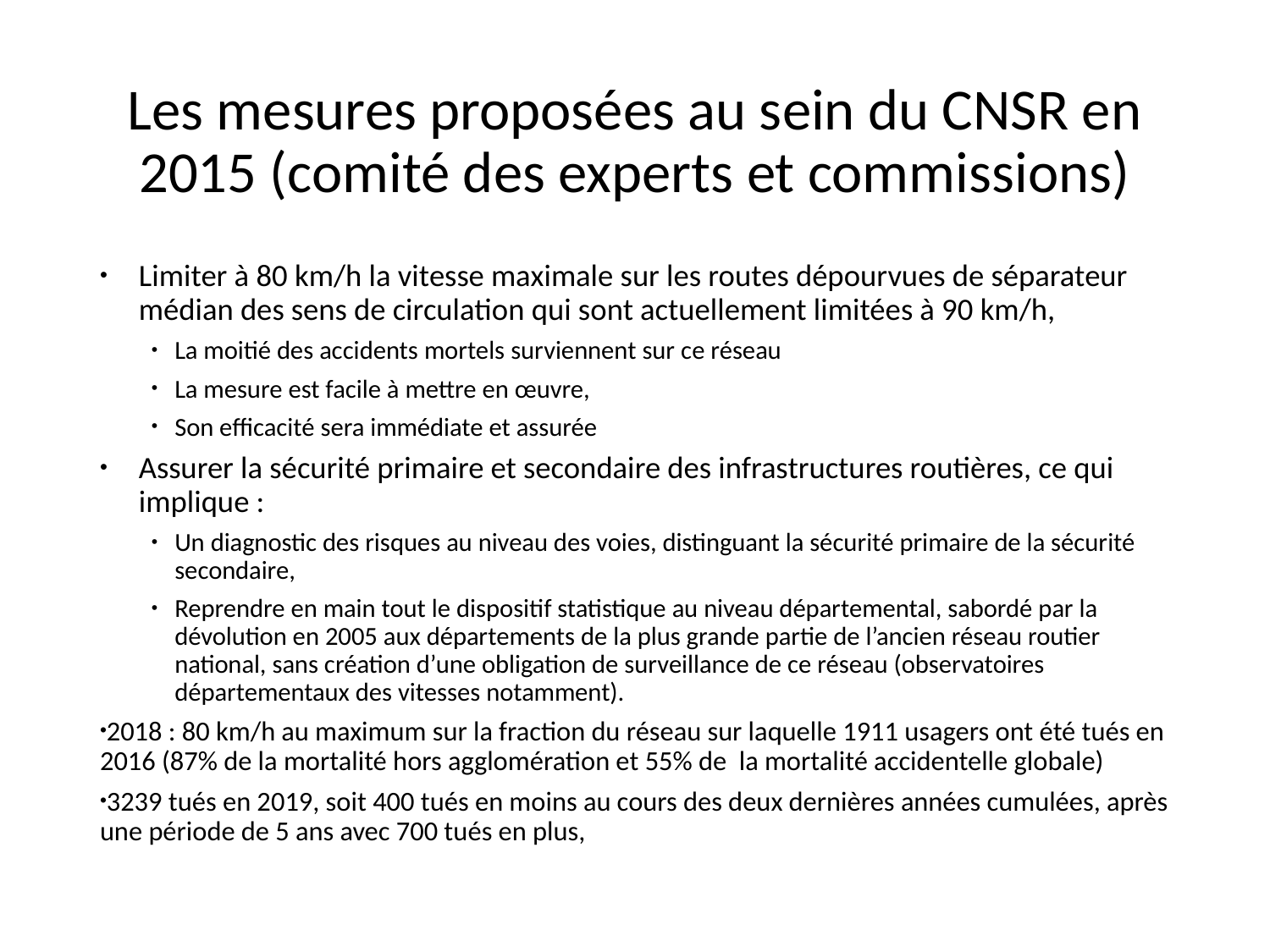

# Les mesures proposées au sein du CNSR en 2015 (comité des experts et commissions)
Limiter à 80 km/h la vitesse maximale sur les routes dépourvues de séparateur médian des sens de circulation qui sont actuellement limitées à 90 km/h,
La moitié des accidents mortels surviennent sur ce réseau
La mesure est facile à mettre en œuvre,
Son efficacité sera immédiate et assurée
Assurer la sécurité primaire et secondaire des infrastructures routières, ce qui implique :
Un diagnostic des risques au niveau des voies, distinguant la sécurité primaire de la sécurité secondaire,
Reprendre en main tout le dispositif statistique au niveau départemental, sabordé par la dévolution en 2005 aux départements de la plus grande partie de l’ancien réseau routier national, sans création d’une obligation de surveillance de ce réseau (observatoires départementaux des vitesses notamment).
2018 : 80 km/h au maximum sur la fraction du réseau sur laquelle 1911 usagers ont été tués en 2016 (87% de la mortalité hors agglomération et 55% de  la mortalité accidentelle globale)
3239 tués en 2019, soit 400 tués en moins au cours des deux dernières années cumulées, après une période de 5 ans avec 700 tués en plus,